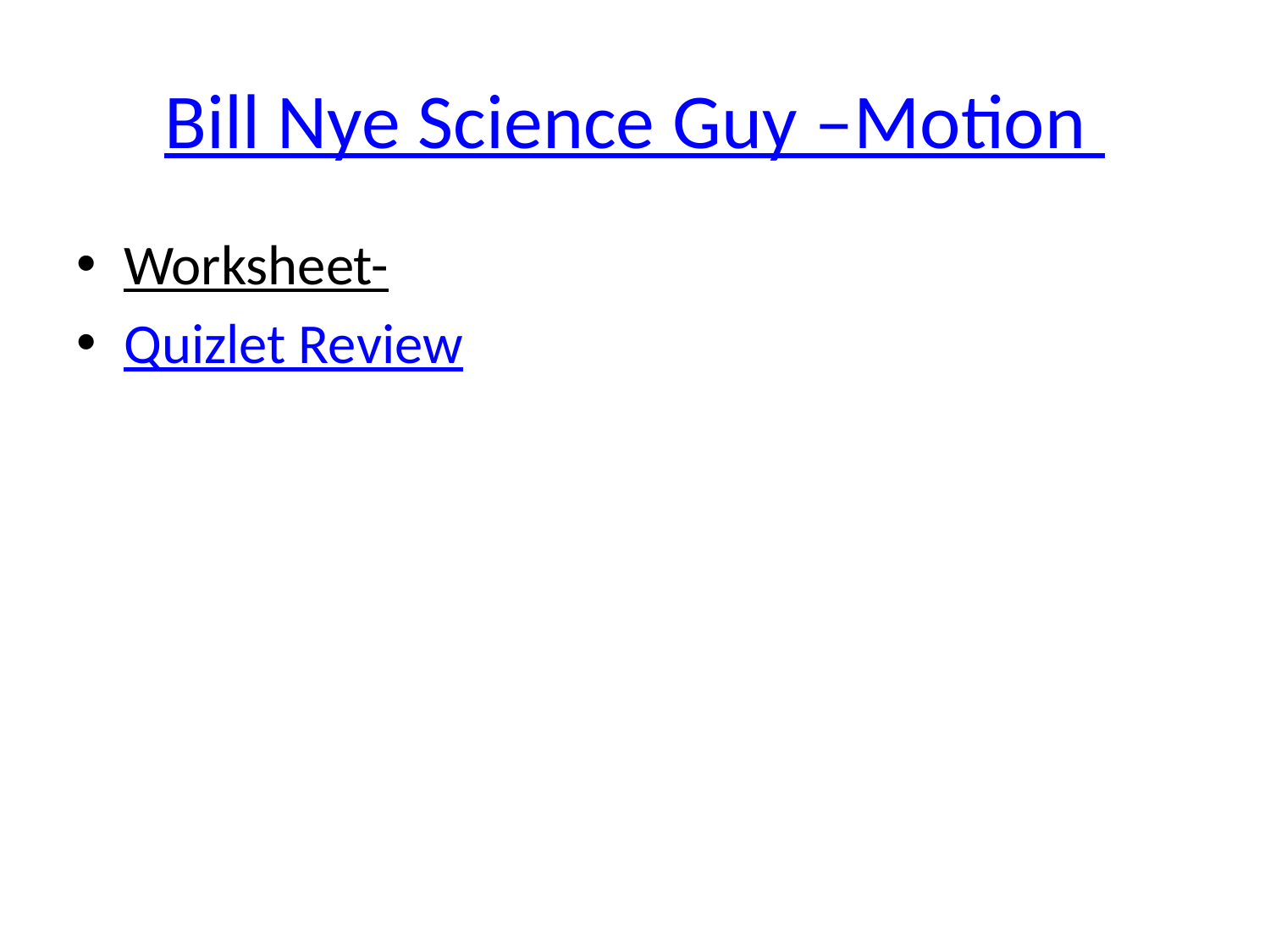

# Bill Nye Science Guy –Motion
Worksheet-
Quizlet Review